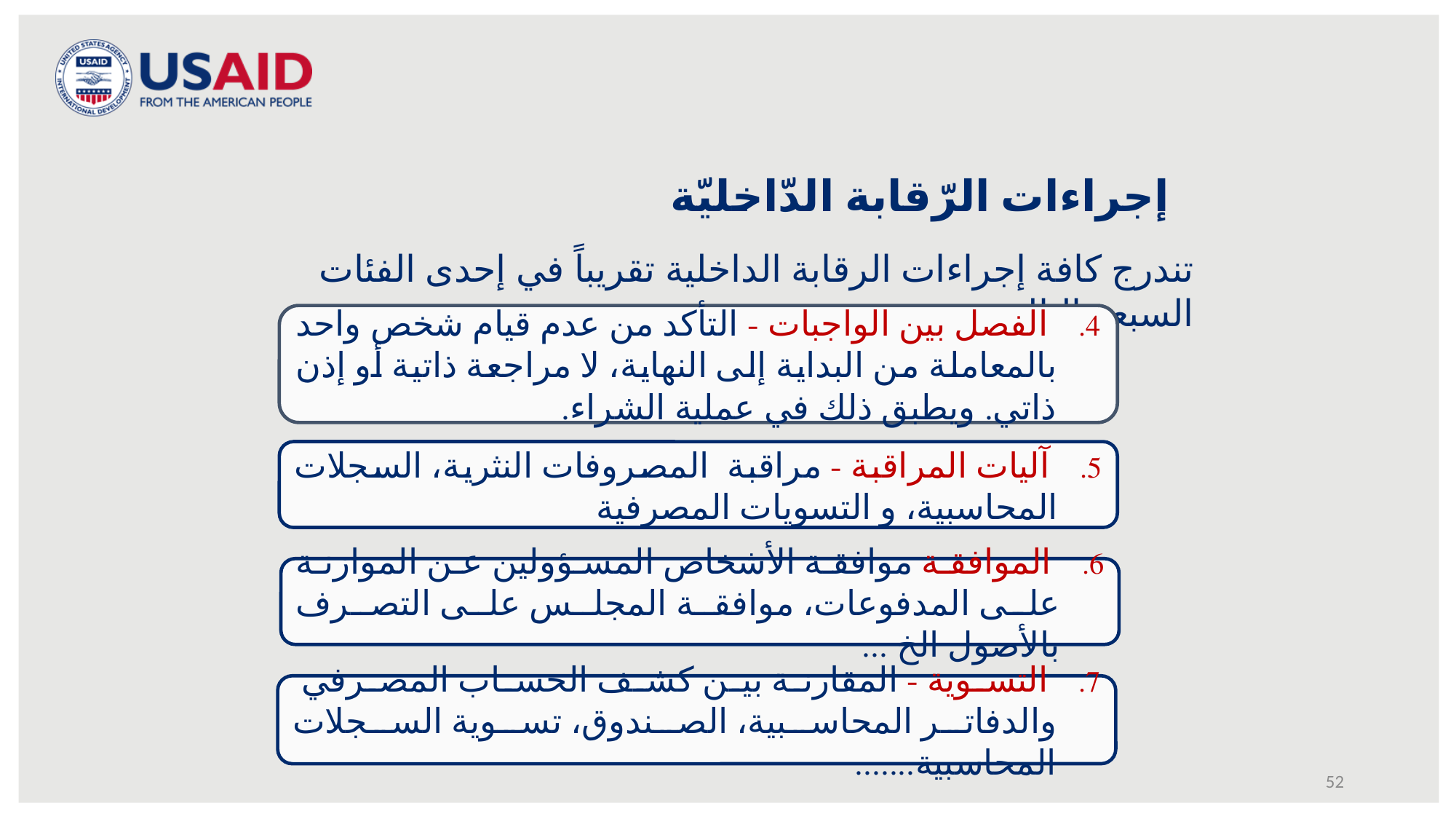

إجراءات الرّقابة الدّاخليّة
تندرج كافة إجراءات الرقابة الداخلية تقريباً في إحدى الفئات السبعة التالية:
 الفصل بين الواجبات - التأكد من عدم قيام شخص واحد بالمعاملة من البداية إلى النهاية، لا مراجعة ذاتية أو إذن ذاتي. ويطبق ذلك في عملية الشراء.
 آليات المراقبة - مراقبة  المصروفات النثرية، السجلات المحاسبية، و التسويات المصرفية
 الموافقة موافقة الأشخاص المسؤولين عن الموازنة على المدفوعات، موافقة المجلس على التصرف بالأصول الخ ...
 التسوية - المقارنة بين كشف الحساب المصرفي  والدفاتر المحاسبية، الصندوق، تسوية السجلات المحاسبية.......
52